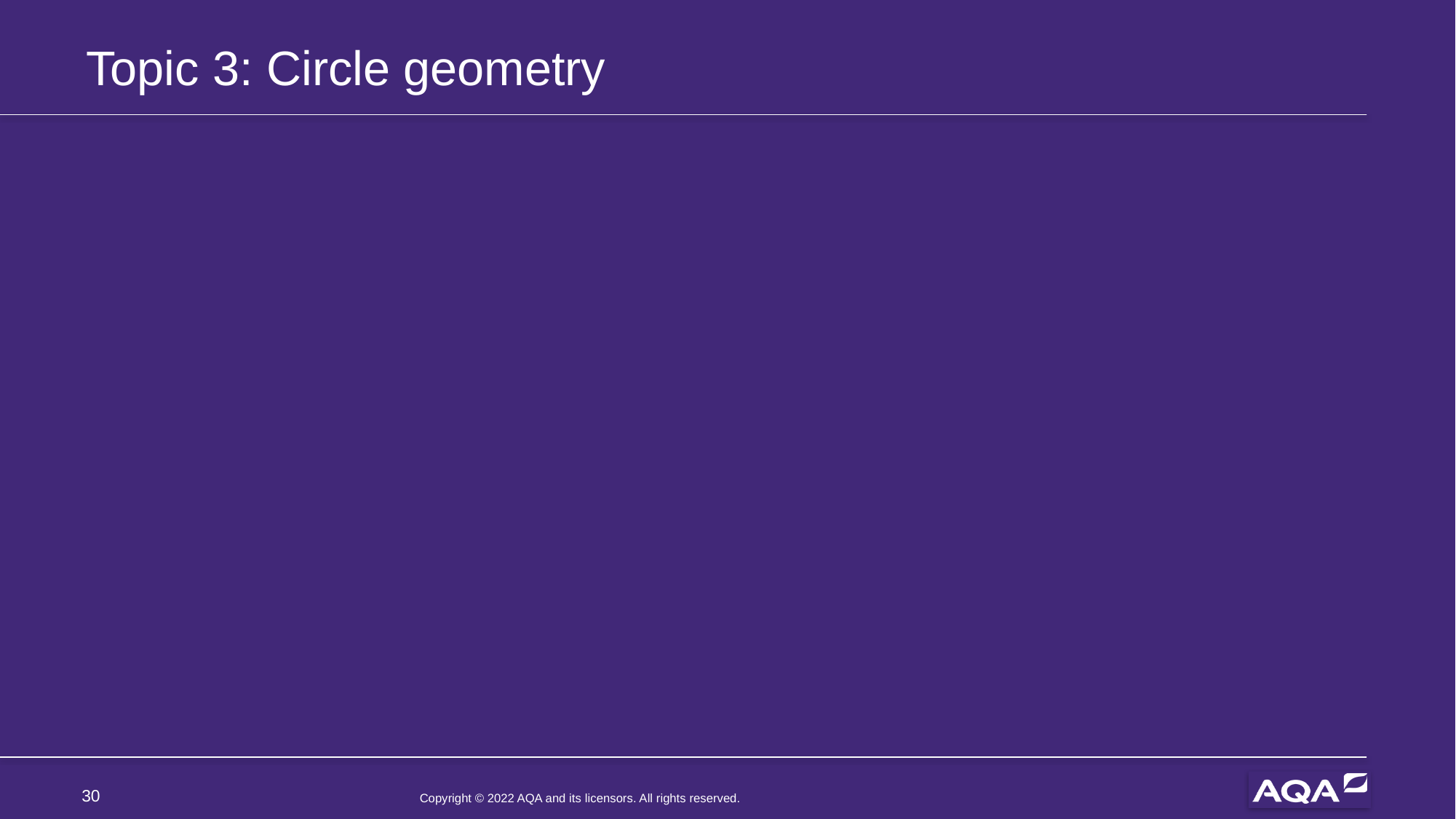

# Topic 3: Circle geometry
30
Copyright © 2022 AQA and its licensors. All rights reserved.